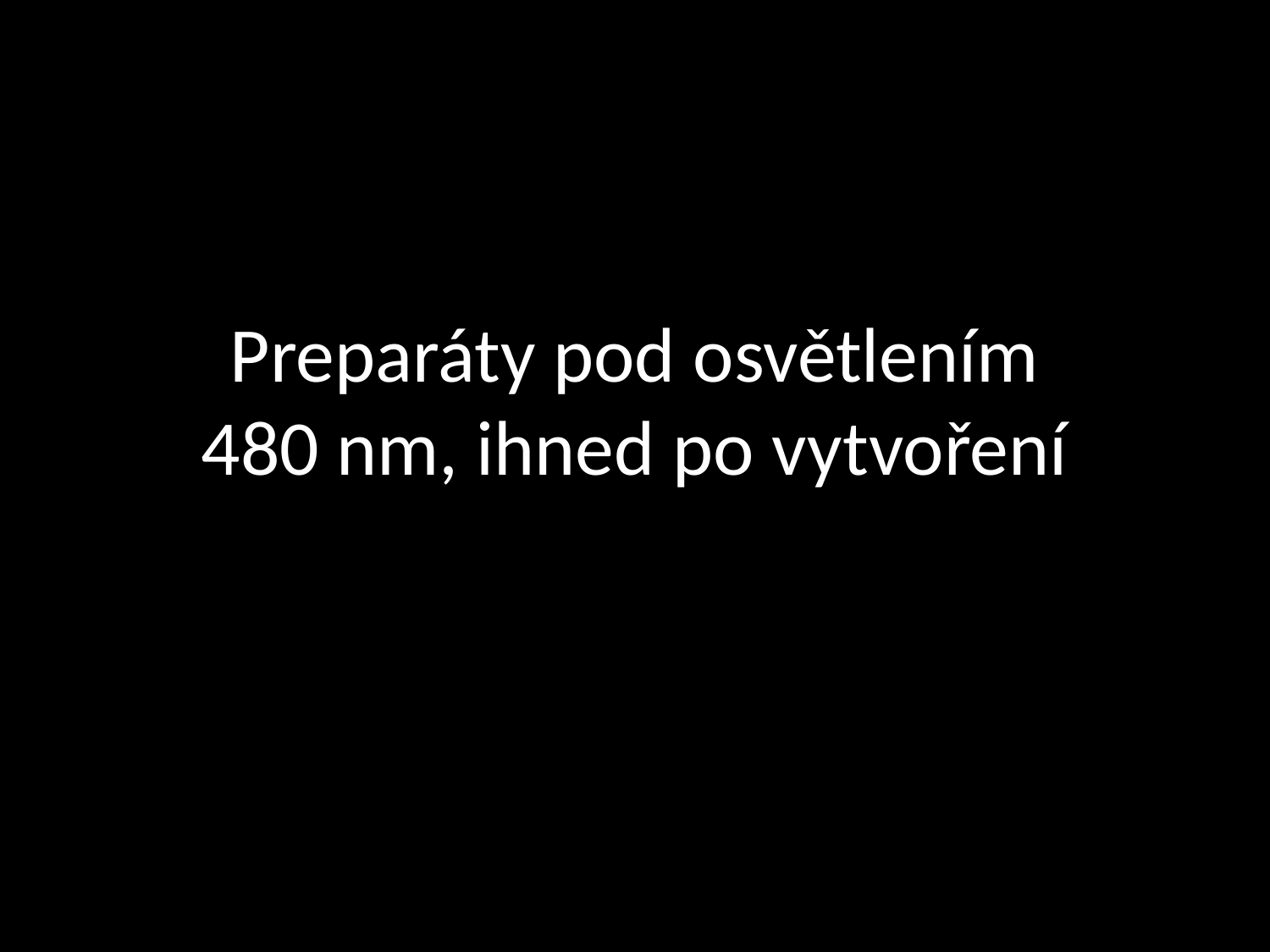

# Preparáty pod osvětlením 480 nm, ihned po vytvoření